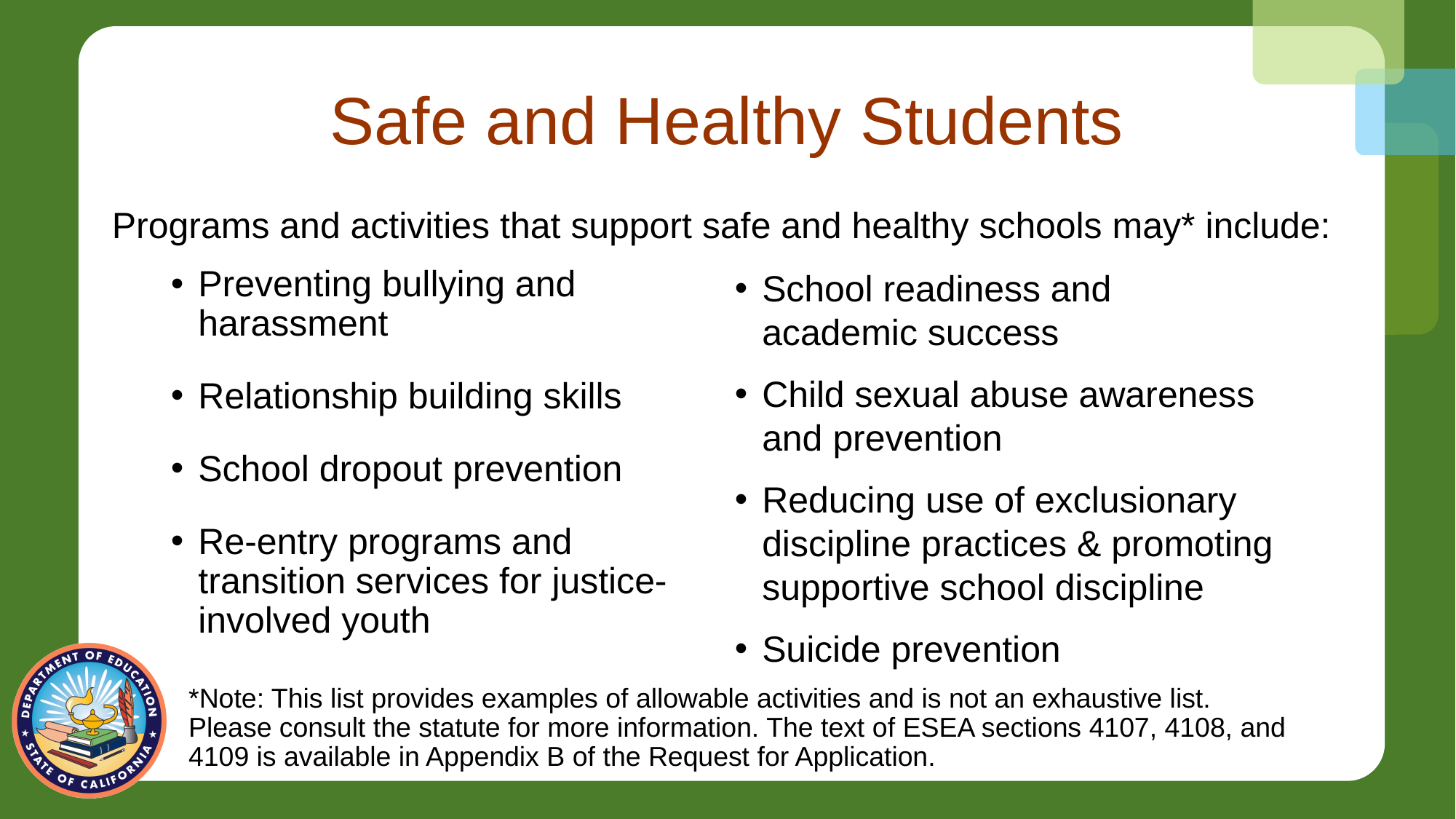

# Safe and Healthy Students
Programs and activities that support safe and healthy schools may* include:
Preventing bullying and harassment
Relationship building skills
School dropout prevention
Re-entry programs and transition services for justice-involved youth
School readiness and academic success
Child sexual abuse awareness and prevention
Reducing use of exclusionary discipline practices & promoting supportive school discipline
Suicide prevention
*Note: This list provides examples of allowable activities and is not an exhaustive list. Please consult the statute for more information. The text of ESEA sections 4107, 4108, and 4109 is available in Appendix B of the Request for Application.